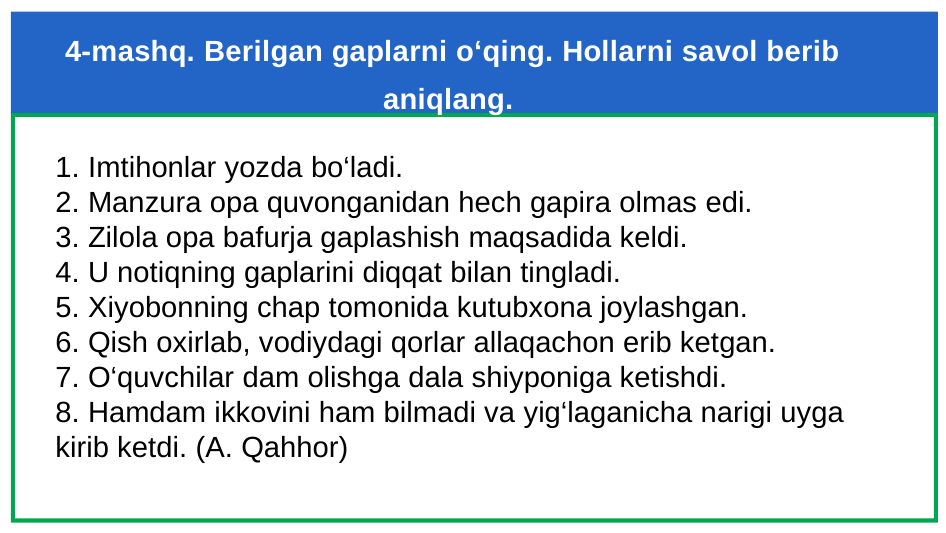

# 4-mashq. Berilgan gaplarni o‘qing. Hollarni savol berib aniqlang.

1. Imtihonlar yozda bo‘ladi.
2. Manzura opa quvonganidan hech gapira olmas edi.
3. Zilola opa bafurja gaplashish maqsadida keldi.
4. U notiqning gaplarini diqqat bilan tingladi.
5. Xiyobonning chap tomonida kutubxona joylashgan.
6. Qish oxirlab, vodiydagi qorlar allaqachon erib ketgan.
7. O‘quvchilar dam olishga dala shiyponiga ketishdi.
8. Hamdam ikkovini ham bilmadi va yig‘laganicha narigi uyga kirib ketdi. (A. Qahhor)